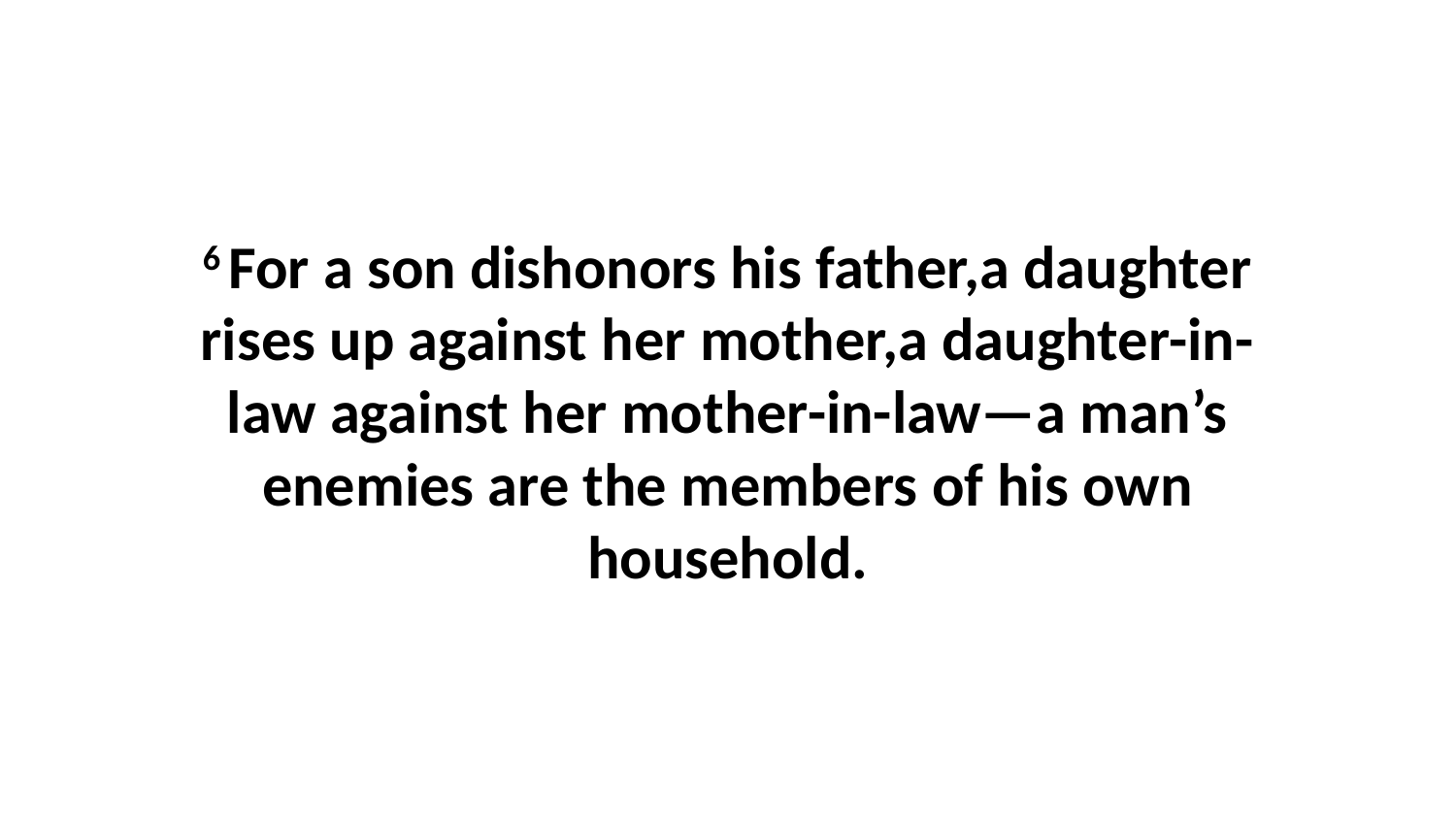

6 For a son dishonors his father,a daughter rises up against her mother,a daughter-in-law against her mother-in-law—a man’s enemies are the members of his own household.